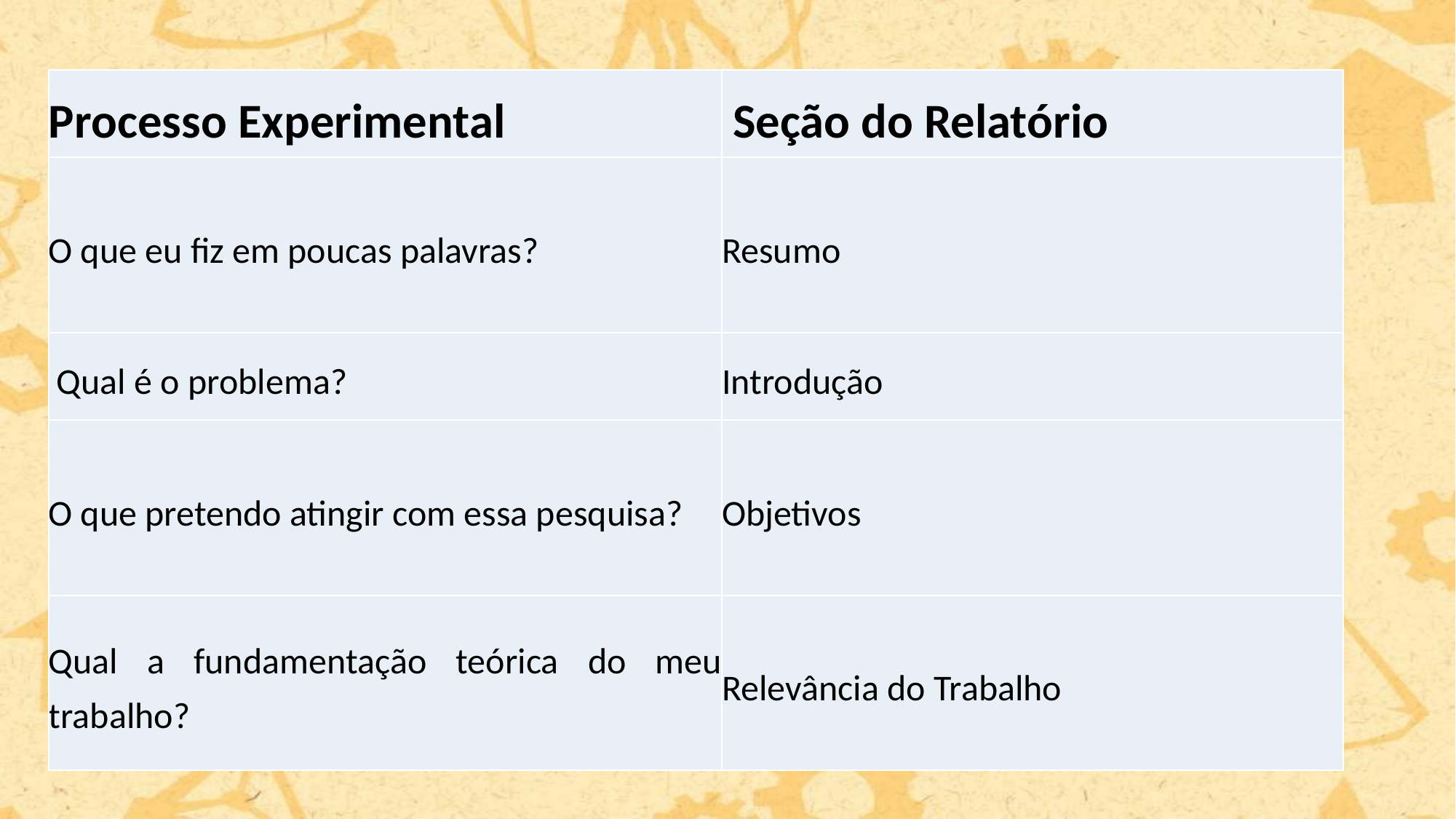

#
| Processo Experimental | Seção do Relatório |
| --- | --- |
| O que eu fiz em poucas palavras? | Resumo |
| Qual é o problema? | Introdução |
| O que pretendo atingir com essa pesquisa? | Objetivos |
| Qual a fundamentação teórica do meu trabalho? | Relevância do Trabalho |